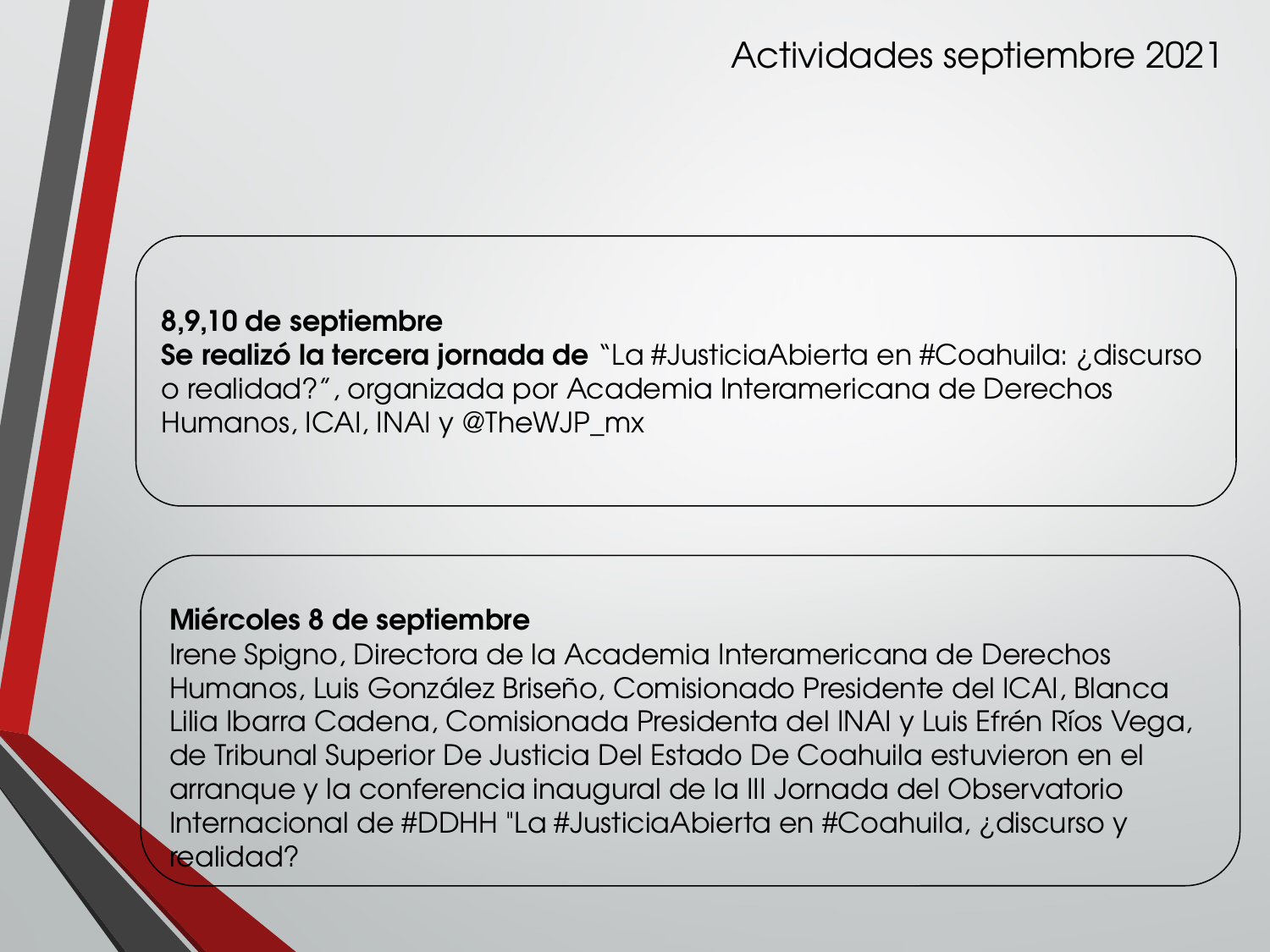

Actividades septiembre 2021
8,9,10 de septiembre
Se realizó la tercera jornada de “La #JusticiaAbierta en #Coahuila: ¿discurso o realidad?”, organizada por Academia Interamericana de Derechos Humanos, ICAI, INAI y @TheWJP_mx

Miércoles 8 de septiembre
Irene Spigno, Directora de la Academia Interamericana de Derechos Humanos, Luis González Briseño, Comisionado Presidente del ICAI, Blanca Lilia Ibarra Cadena, Comisionada Presidenta del INAI y Luis Efrén Ríos Vega, de Tribunal Superior De Justicia Del Estado De Coahuila estuvieron en el arranque y la conferencia inaugural de la III Jornada del Observatorio Internacional de #DDHH "La #JusticiaAbierta en #Coahuila, ¿discurso y realidad?